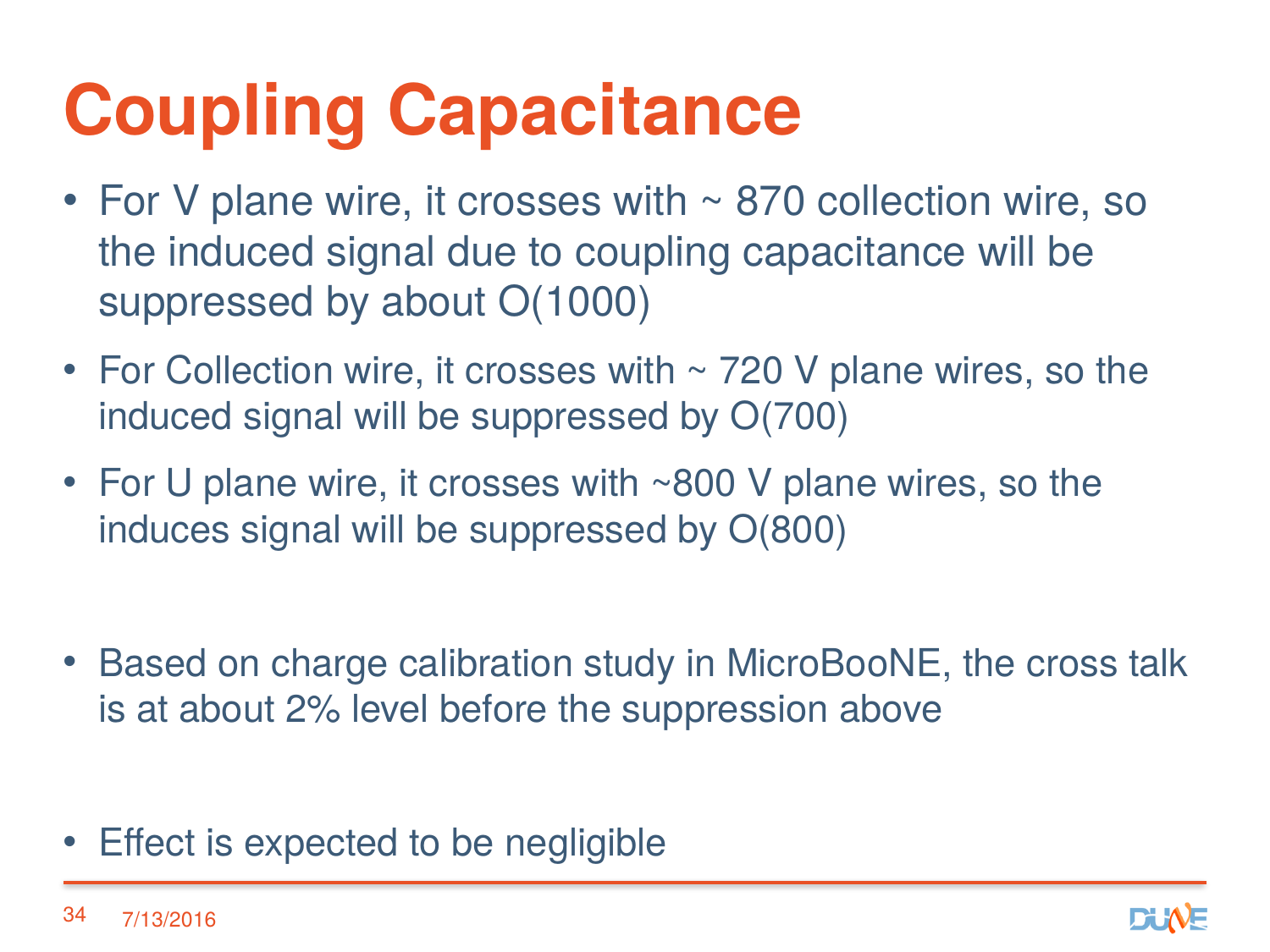

# Coupling Capacitance
For V plane wire, it crosses with ~ 870 collection wire, so the induced signal due to coupling capacitance will be suppressed by about O(1000)
For Collection wire, it crosses with ~ 720 V plane wires, so the induced signal will be suppressed by O(700)
For U plane wire, it crosses with ~800 V plane wires, so the induces signal will be suppressed by O(800)

Based on charge calibration study in MicroBooNE, the cross talk is at about 2% level before the suppression above

Effect is expected to be negligible
34
7/13/2016